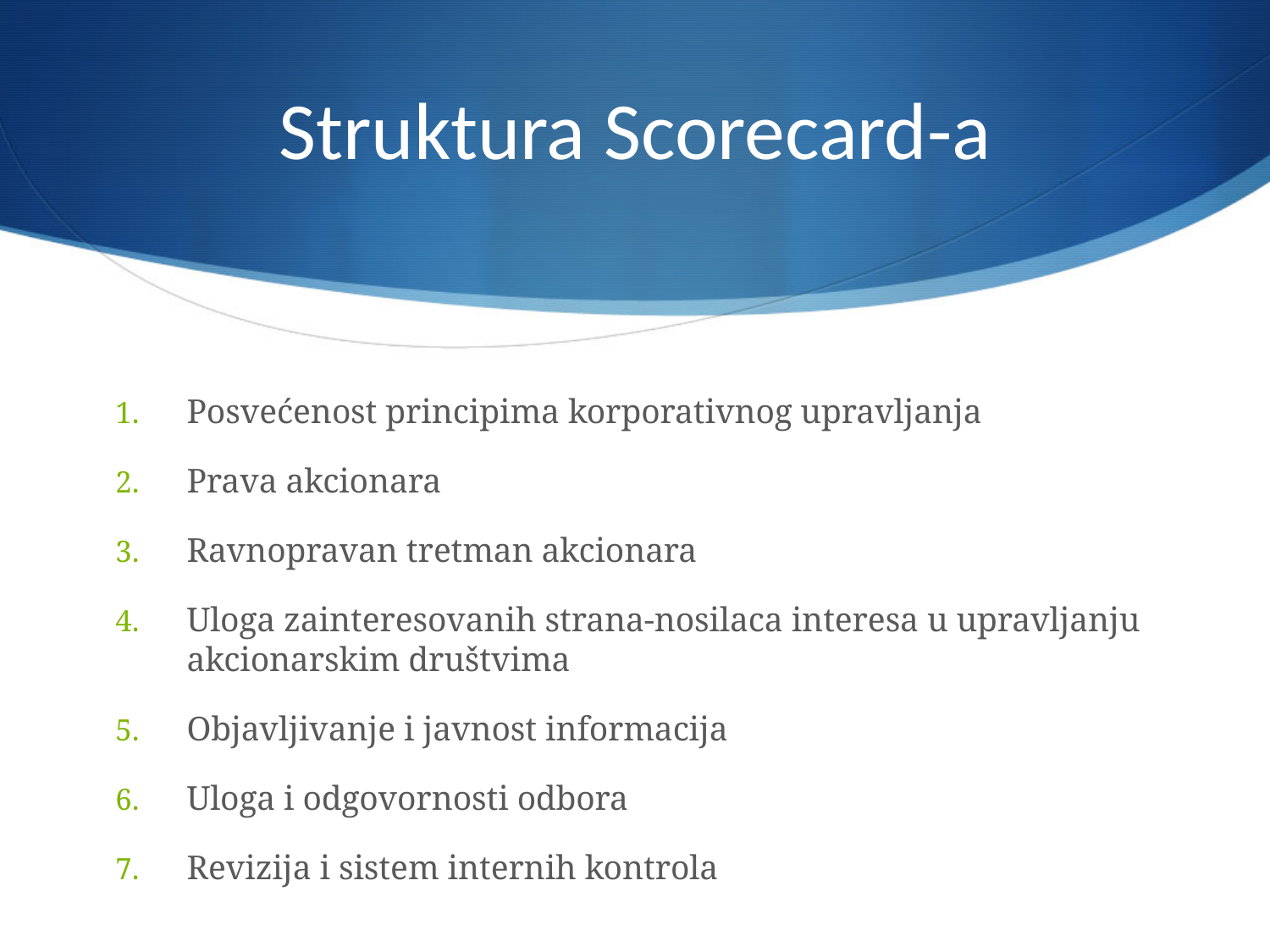

# Struktura Scorecard-a
Posvećenost principima korporativnog upravljanja
Prava akcionara
Ravnopravan tretman akcionara
Uloga zainteresovanih strana-nosilaca interesa u upravljanju akcionarskim društvima
Objavljivanje i javnost informacija
Uloga i odgovornosti odbora
Revizija i sistem internih kontrola